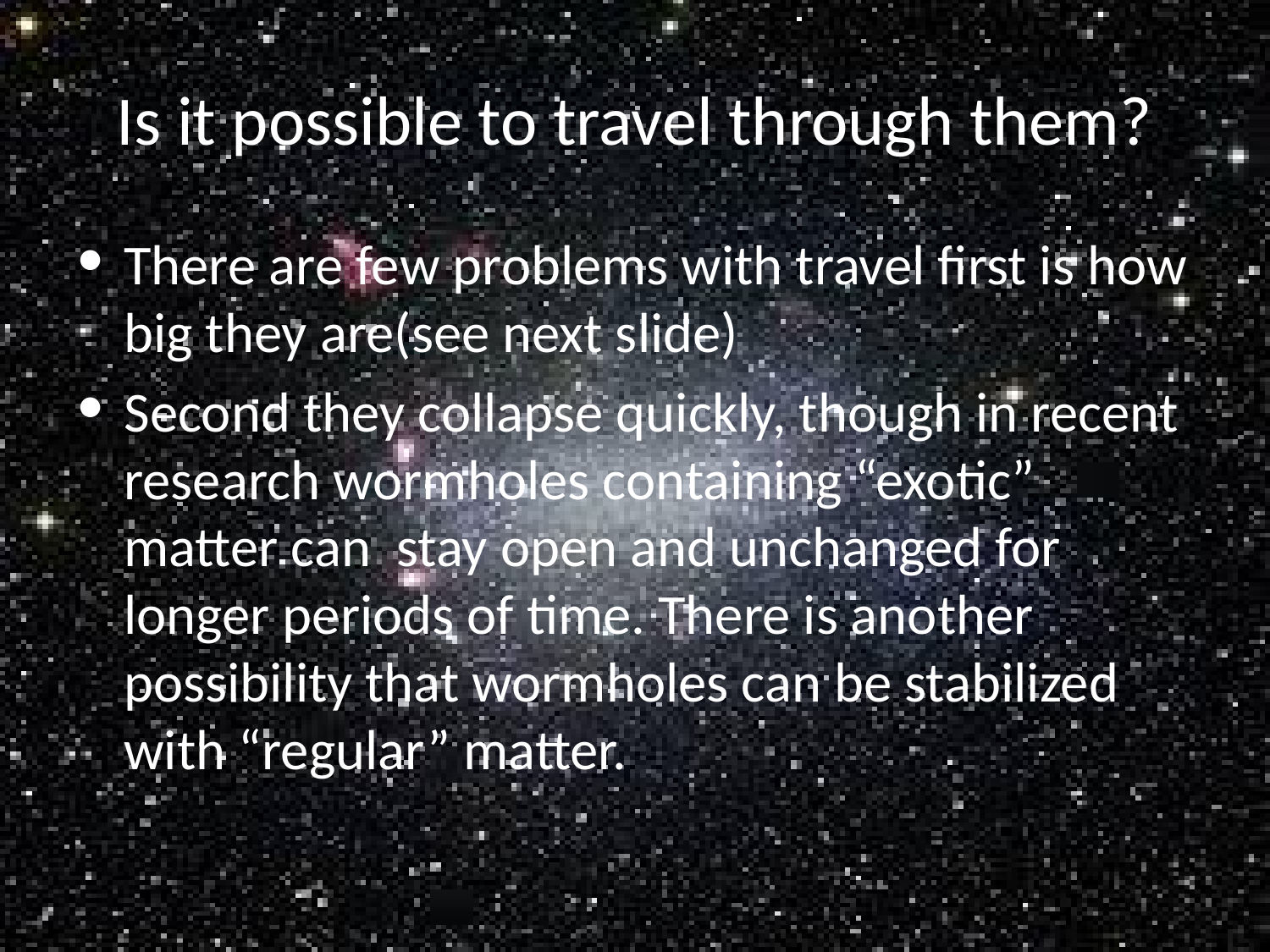

# Is it possible to travel through them?
There are few problems with travel first is how big they are(see next slide)
Second they collapse quickly, though in recent research wormholes containing “exotic” matter can  stay open and unchanged for longer periods of time. There is another possibility that wormholes can be stabilized with “regular” matter.